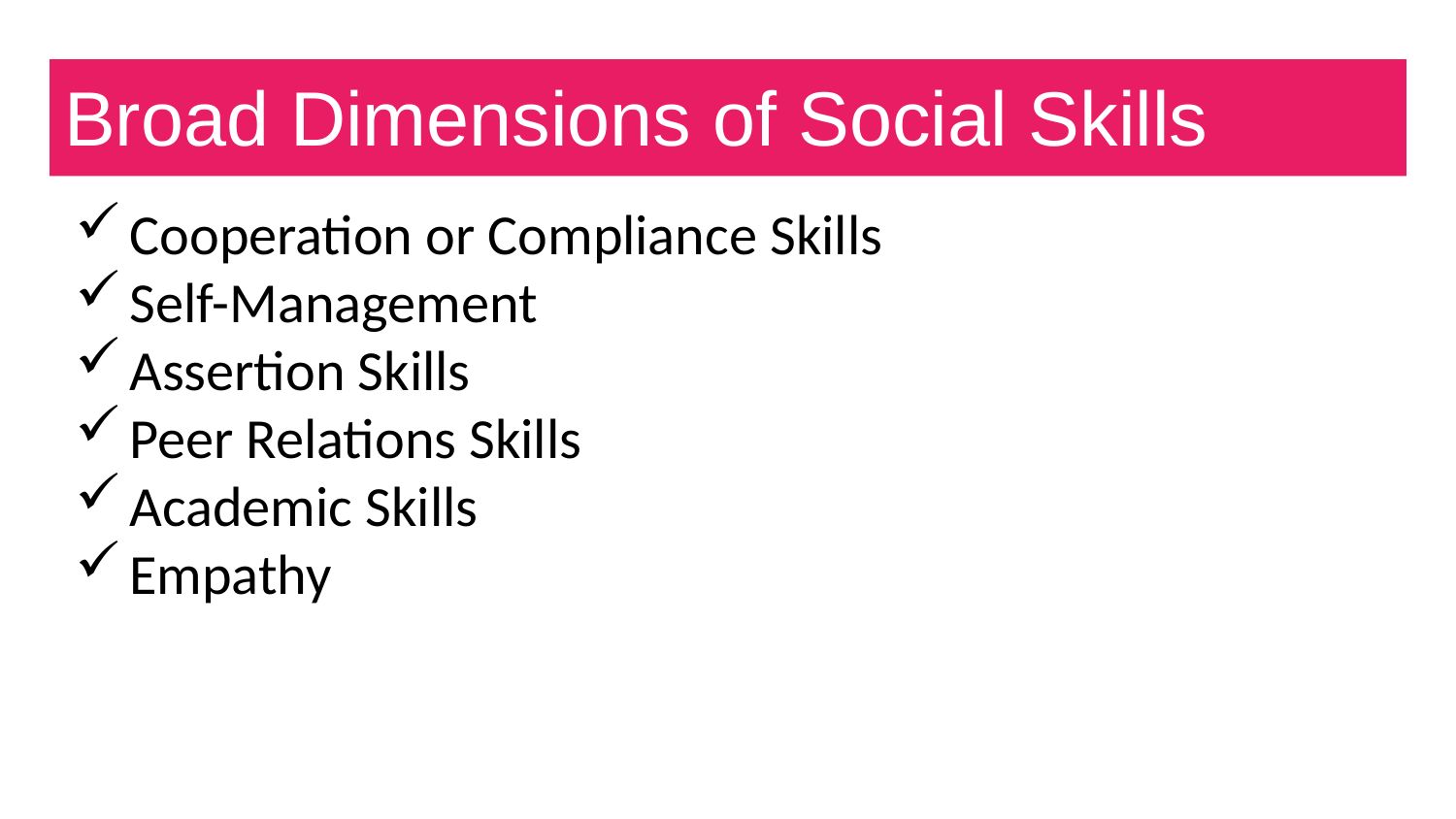

# Broad Dimensions of Social Skills
Cooperation or Compliance Skills
Self-Management
Assertion Skills
Peer Relations Skills
Academic Skills
Empathy